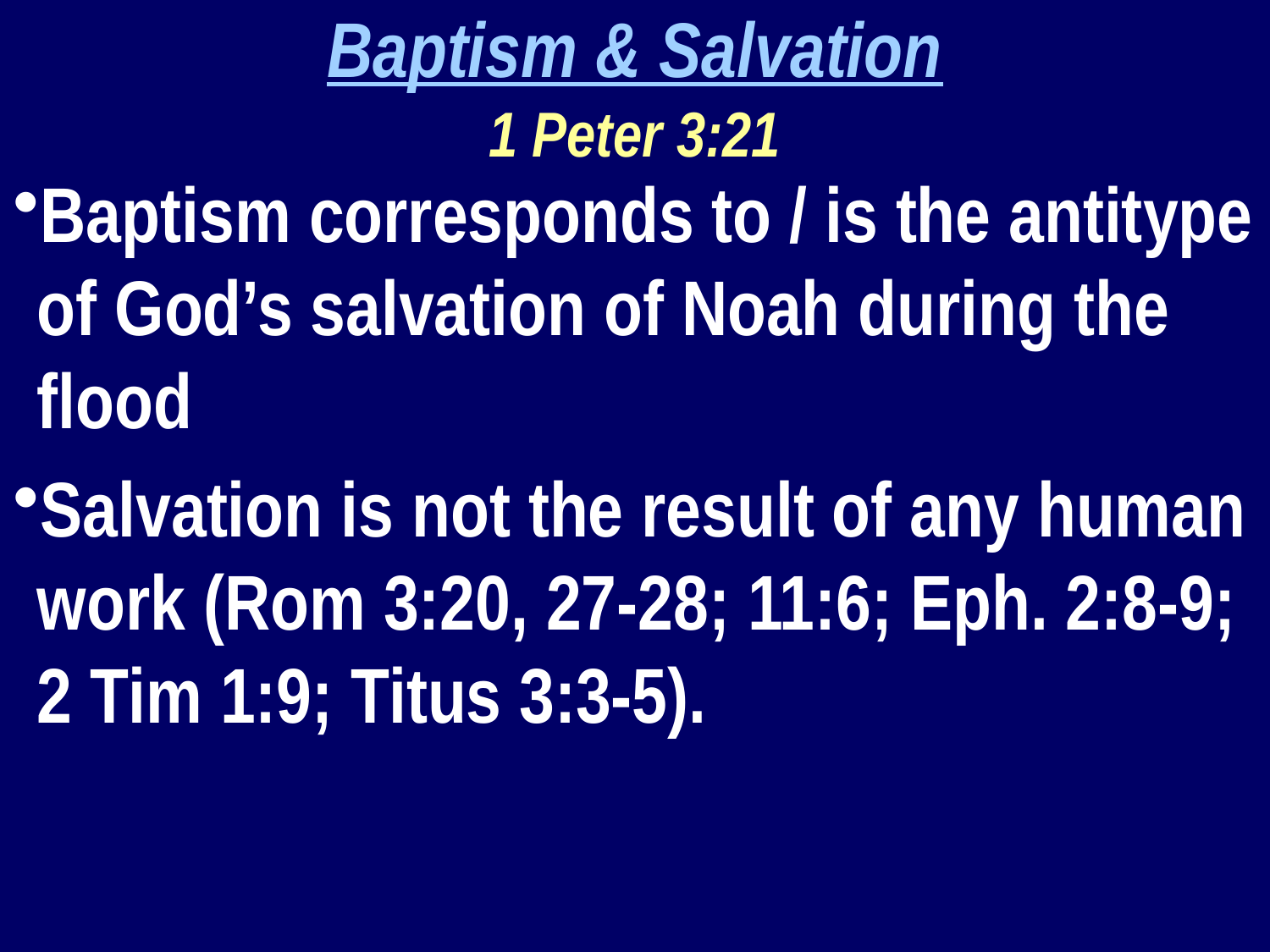

Baptism & Salvation
1 Peter 3:21
Baptism corresponds to / is the antitype of God’s salvation of Noah during the flood
Salvation is not the result of any human work (Rom 3:20, 27-28; 11:6; Eph. 2:8-9; 2 Tim 1:9; Titus 3:3-5).